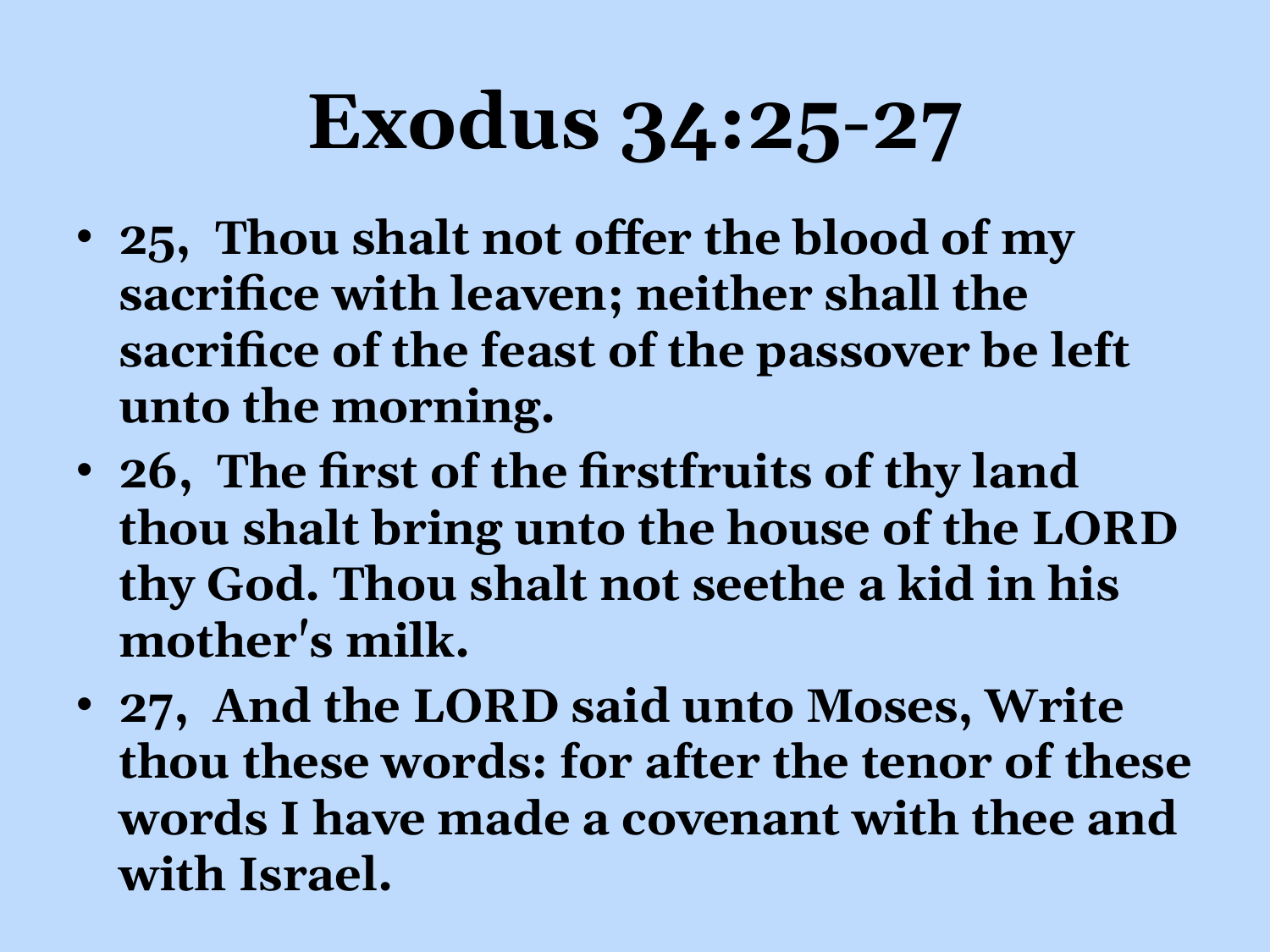

# Exodus 34:25-27
25,  Thou shalt not offer the blood of my sacrifice with leaven; neither shall the sacrifice of the feast of the passover be left unto the morning.
26,  The first of the firstfruits of thy land thou shalt bring unto the house of the LORD thy God. Thou shalt not seethe a kid in his mother's milk.
27,  And the LORD said unto Moses, Write thou these words: for after the tenor of these words I have made a covenant with thee and with Israel.